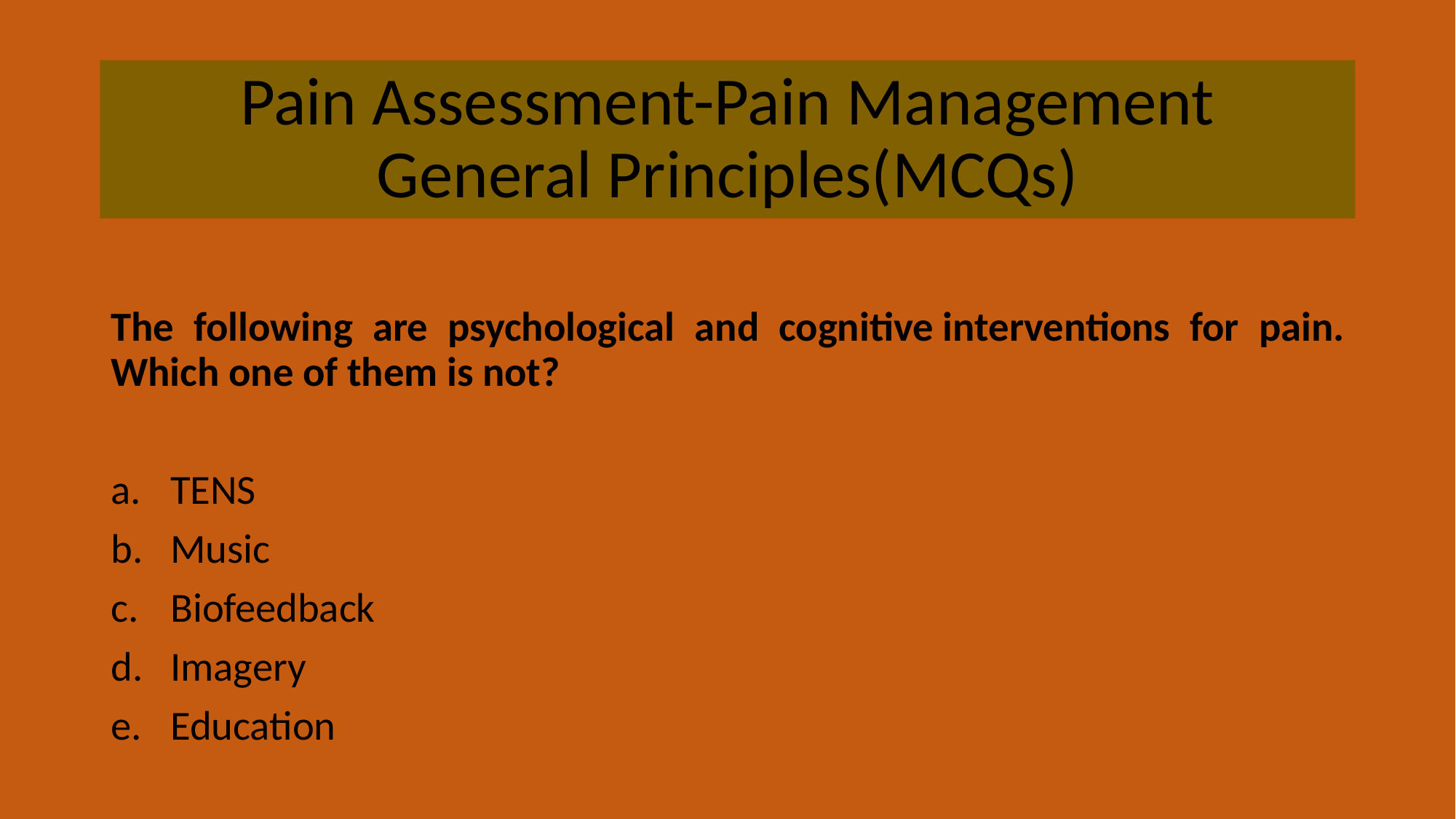

# Pain Assessment-Pain Management General Principles(MCQs)

The following are psychological and cognitive interventions for pain. Which one of them is not?

TENS
Music
Biofeedback
Imagery
Education